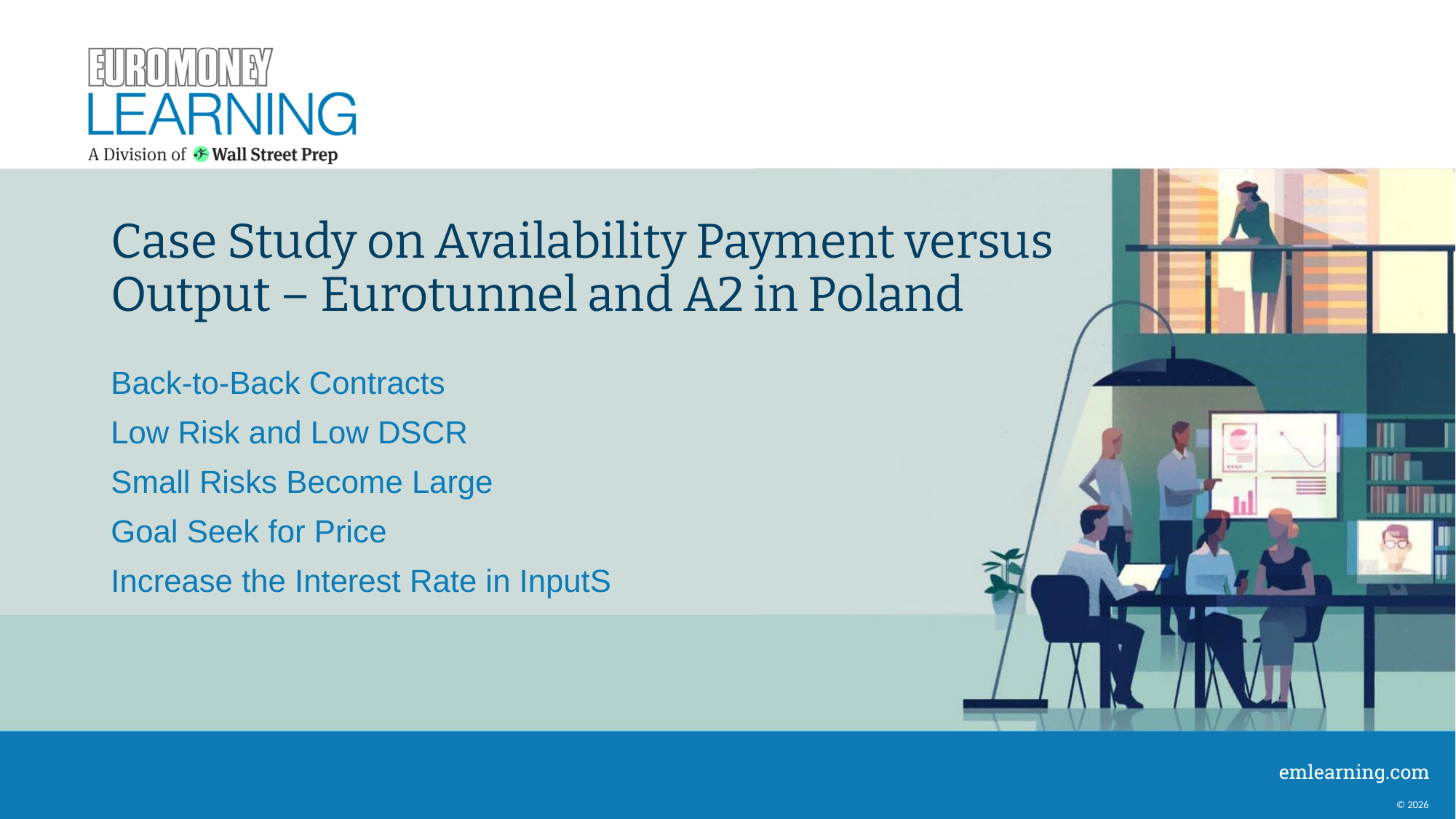

# Case Study on Availability Payment versus Output – Eurotunnel and A2 in Poland
Back-to-Back Contracts
Low Risk and Low DSCR
Small Risks Become Large
Goal Seek for Price
Increase the Interest Rate in InputS